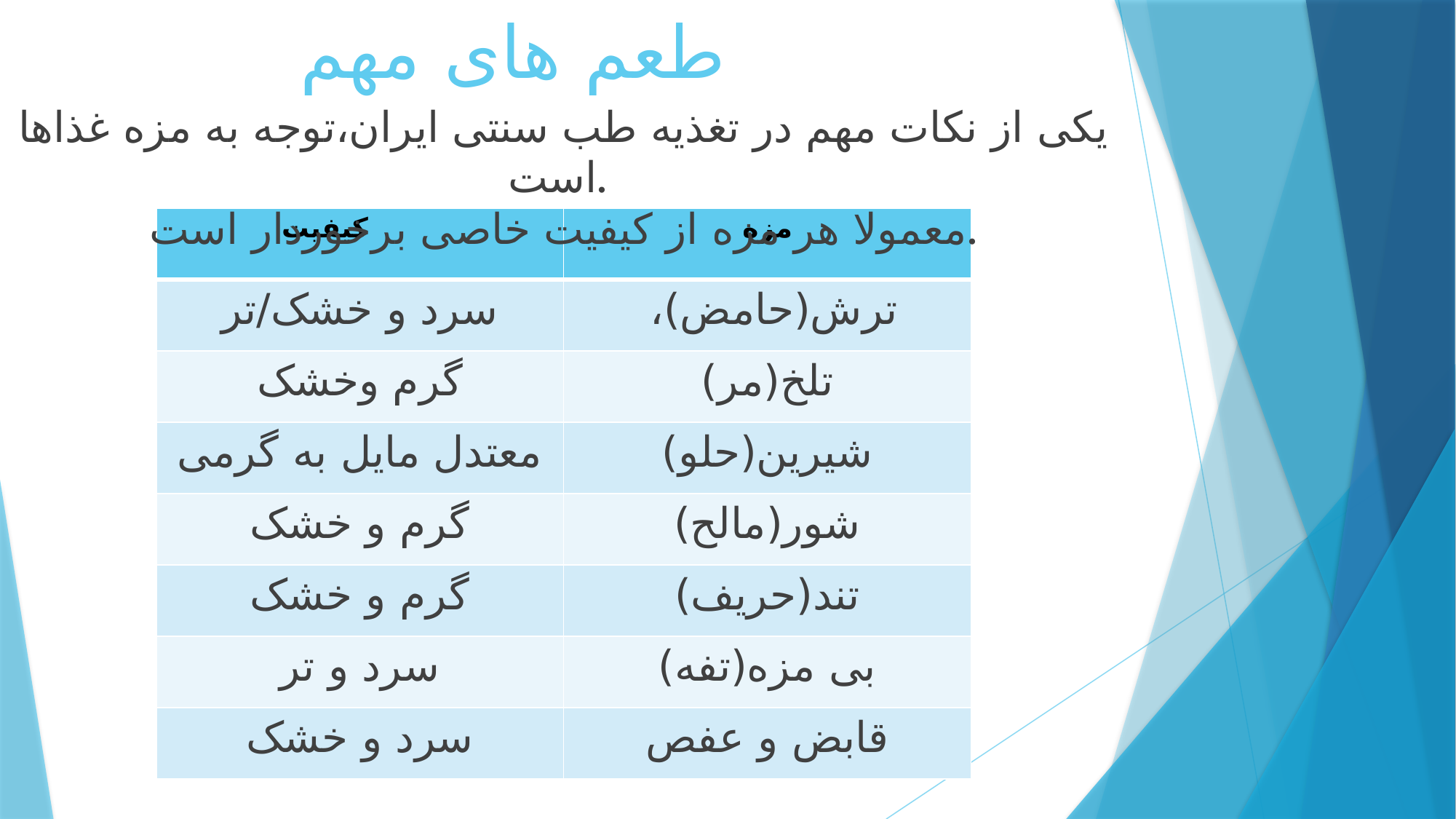

# طعم های مهم
یکی از نکات مهم در تغذیه طب سنتی ایران،توجه به مزه غذاها است.
معمولا هر مزه از کیفیت خاصی برخوردار است.
| کیفیت | مزه |
| --- | --- |
| سرد و خشک/تر | ترش(حامض)، |
| گرم وخشک | تلخ(مر) |
| معتدل مایل به گرمی | شیرین(حلو) |
| گرم و خشک | شور(مالح) |
| گرم و خشک | تند(حریف) |
| سرد و تر | بی مزه(تفه) |
| سرد و خشک | قابض و عفص |